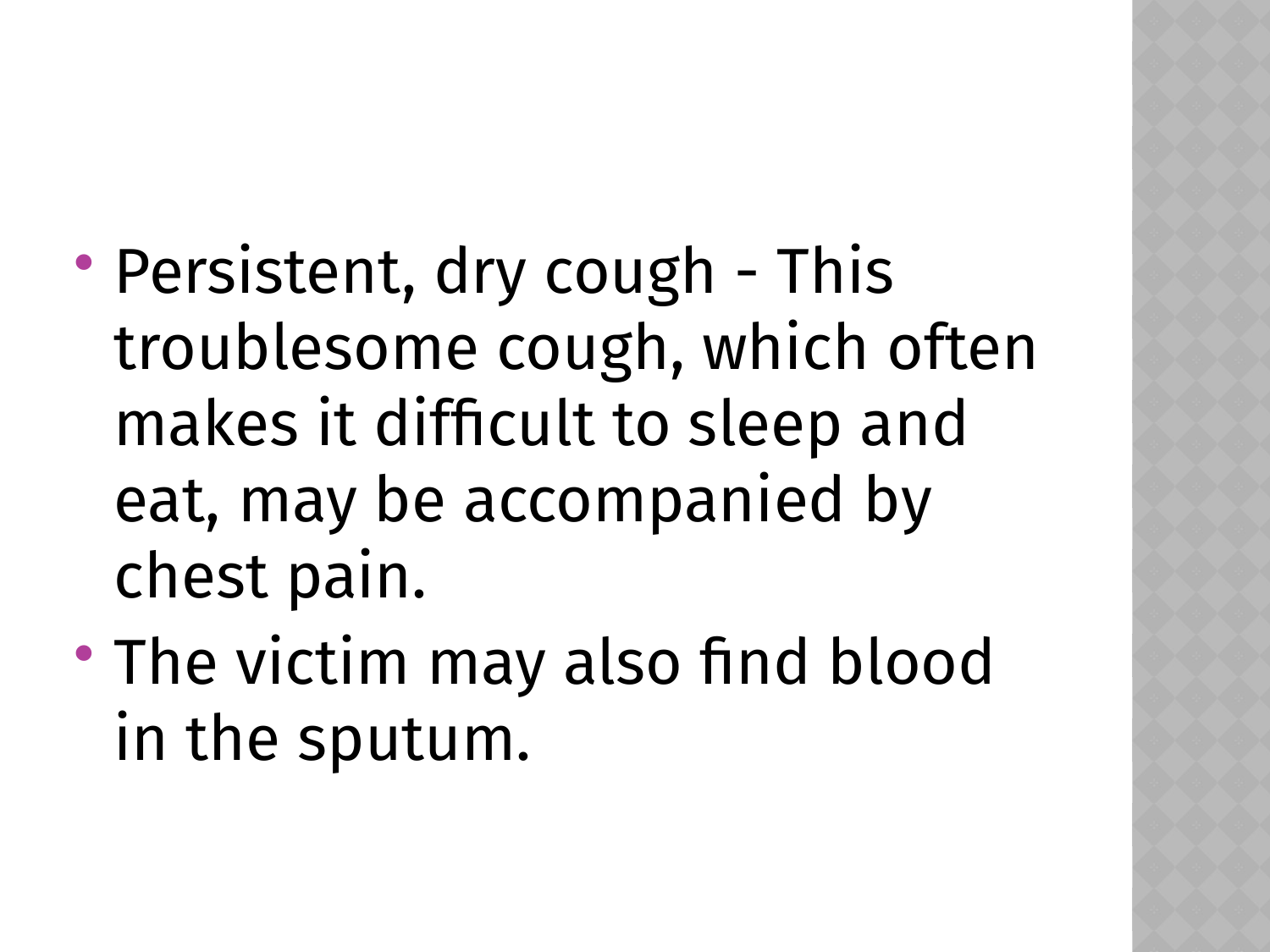

#
Persistent, dry cough - This troublesome cough, which often makes it difficult to sleep and eat, may be accompanied by chest pain.
The victim may also find blood in the sputum.